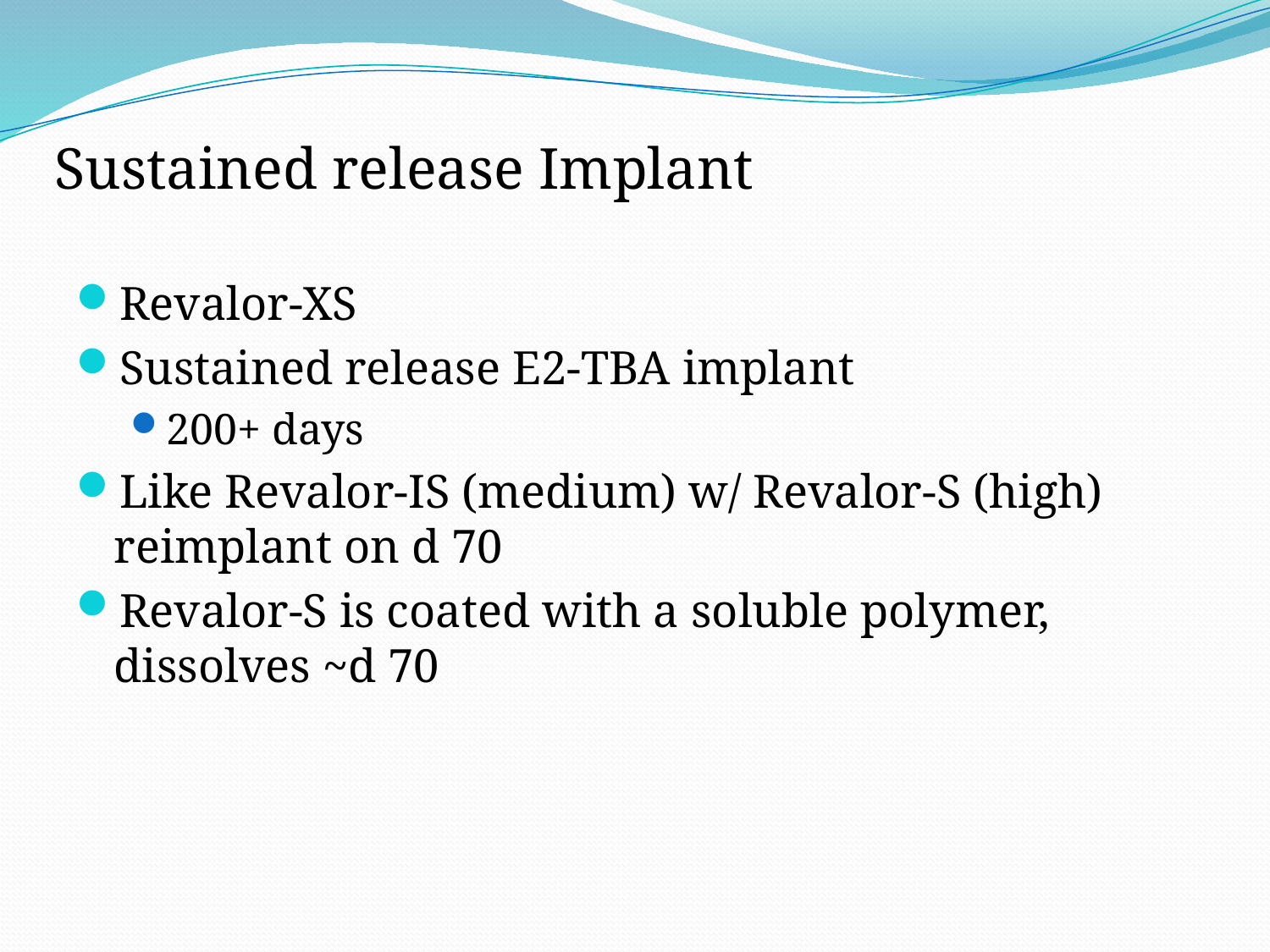

Sustained release Implant
Revalor-XS
Sustained release E2-TBA implant
200+ days
Like Revalor-IS (medium) w/ Revalor-S (high) reimplant on d 70
Revalor-S is coated with a soluble polymer, dissolves ~d 70